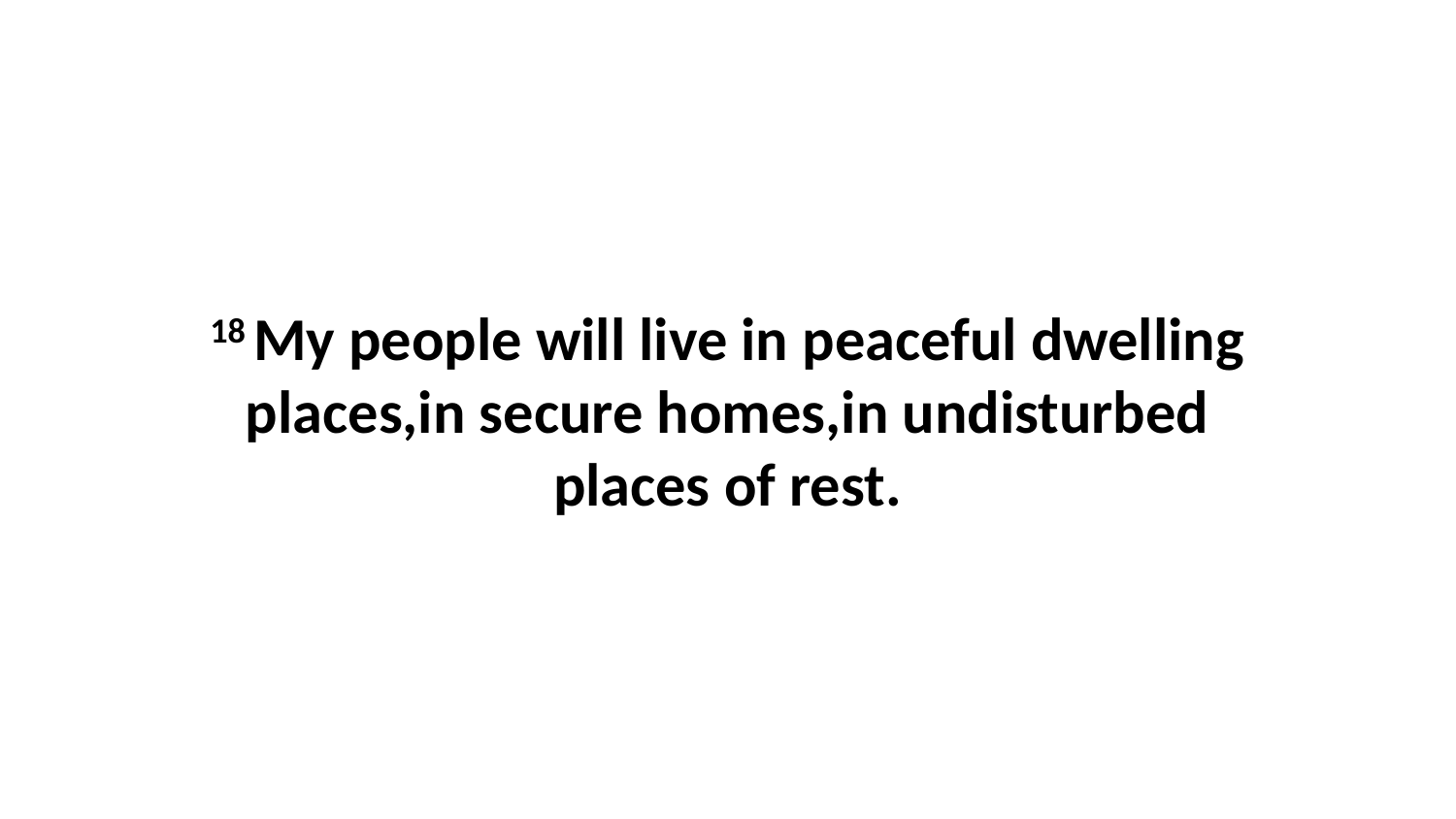

18 My people will live in peaceful dwelling places,in secure homes,in undisturbed places of rest.